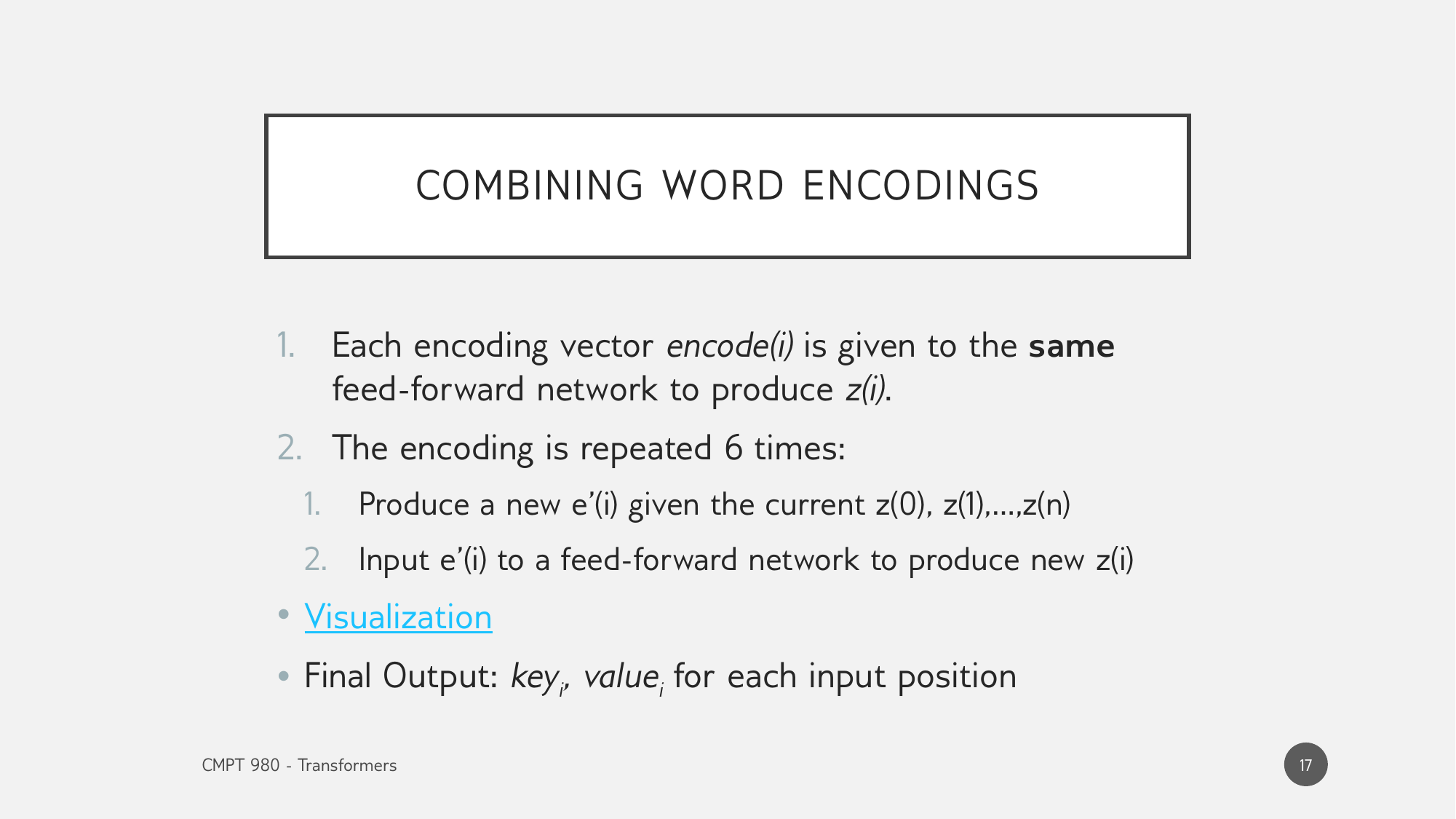

# Combining word encodings
Each encoding vector encode(i) is given to the same feed-forward network to produce z(i).
The encoding is repeated 6 times:
Produce a new e’(i) given the current z(0), z(1),…,z(n)
Input e’(i) to a feed-forward network to produce new z(i)
Visualization
Final Output: keyi, valuei for each input position
17
CMPT 980 - Transformers